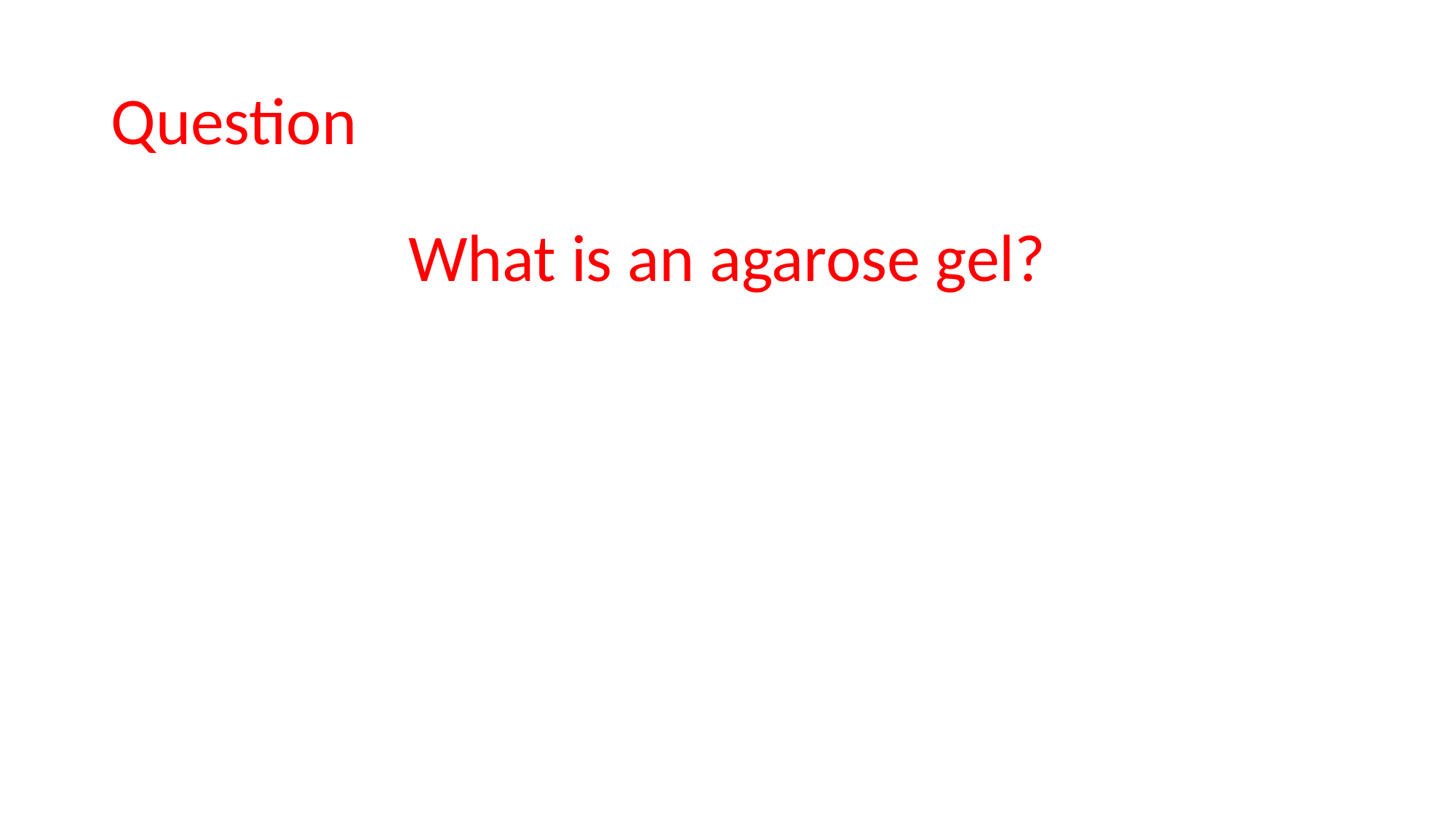

# Question
What is an agarose gel?